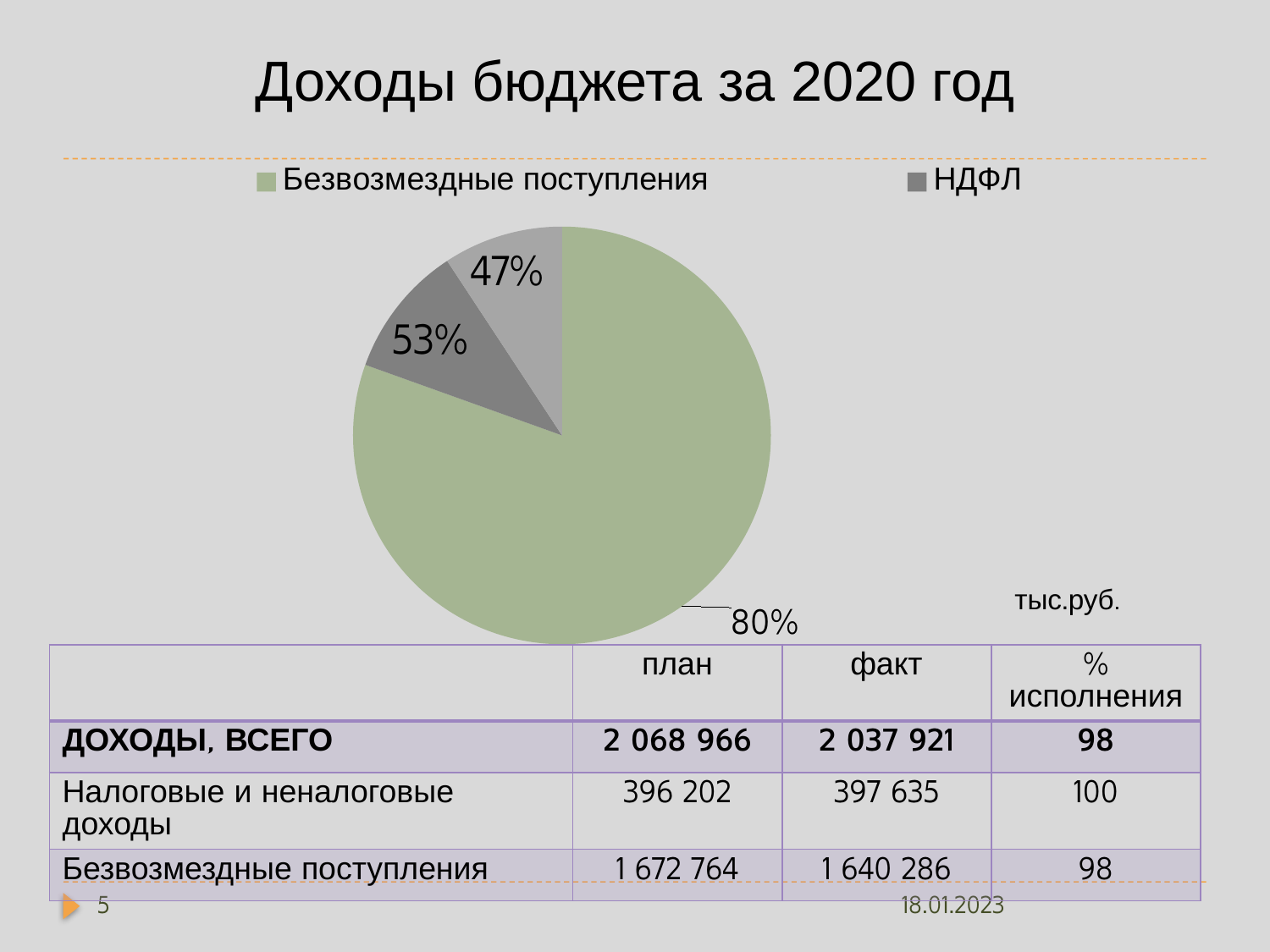

# Доходы бюджета за 2020 год

[unsupported chart]

тыс.руб.
|  | план | факт | % исполнения |
| --- | --- | --- | --- |
| ДОХОДЫ, ВСЕГО | 2 068 966 | 2 037 921 | 98 |
| Налоговые и неналоговые доходы | 396 202 | 397 635 | 100 |
| Безвозмездные поступления | 1 672 764 | 1 640 286 | 98 |
5
18.01.2023